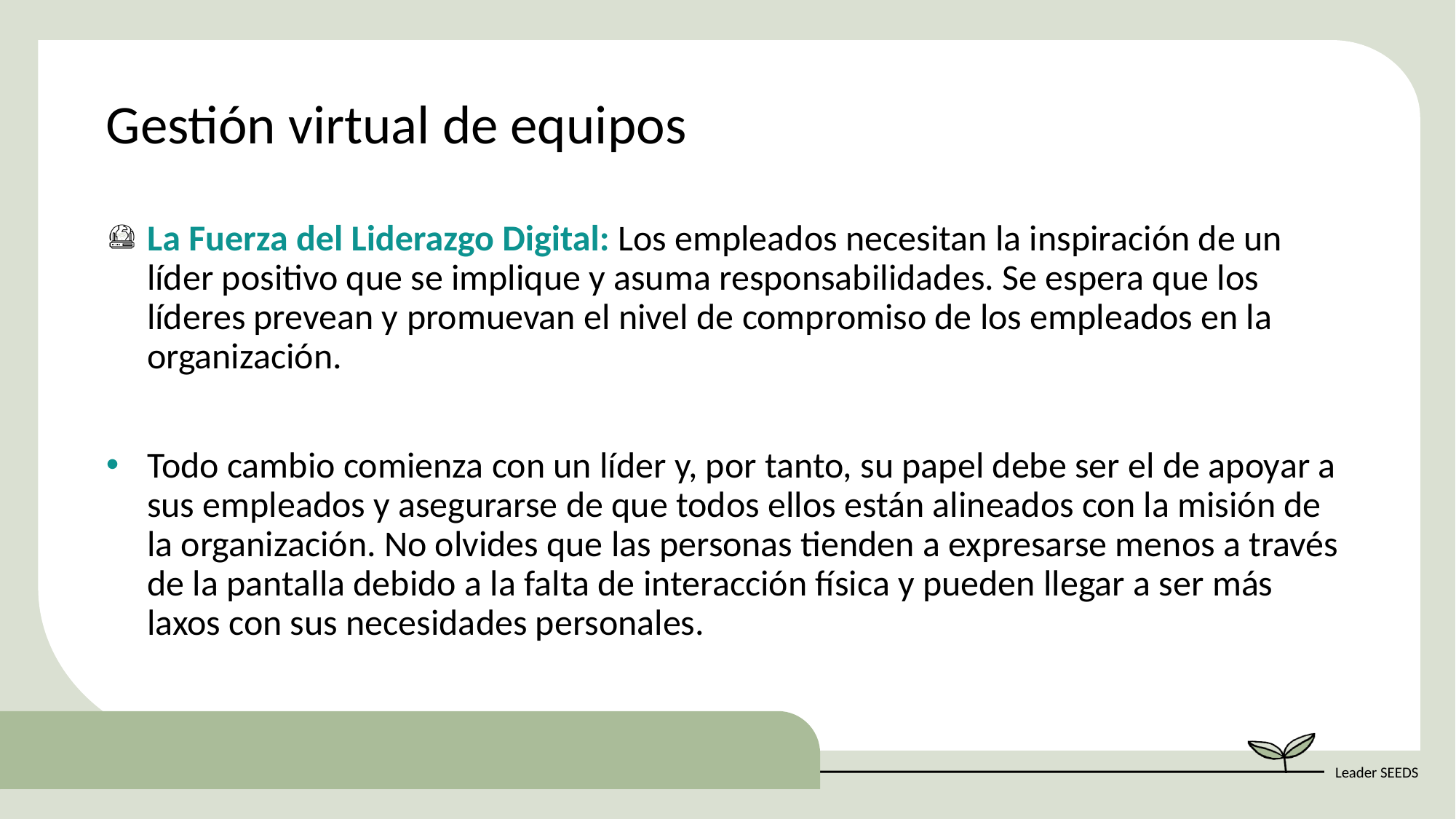

Gestión virtual de equipos
La Fuerza del Liderazgo Digital: Los empleados necesitan la inspiración de un líder positivo que se implique y asuma responsabilidades. Se espera que los líderes prevean y promuevan el nivel de compromiso de los empleados en la organización.

Todo cambio comienza con un líder y, por tanto, su papel debe ser el de apoyar a sus empleados y asegurarse de que todos ellos están alineados con la misión de la organización. No olvides que las personas tienden a expresarse menos a través de la pantalla debido a la falta de interacción física y pueden llegar a ser más laxos con sus necesidades personales.